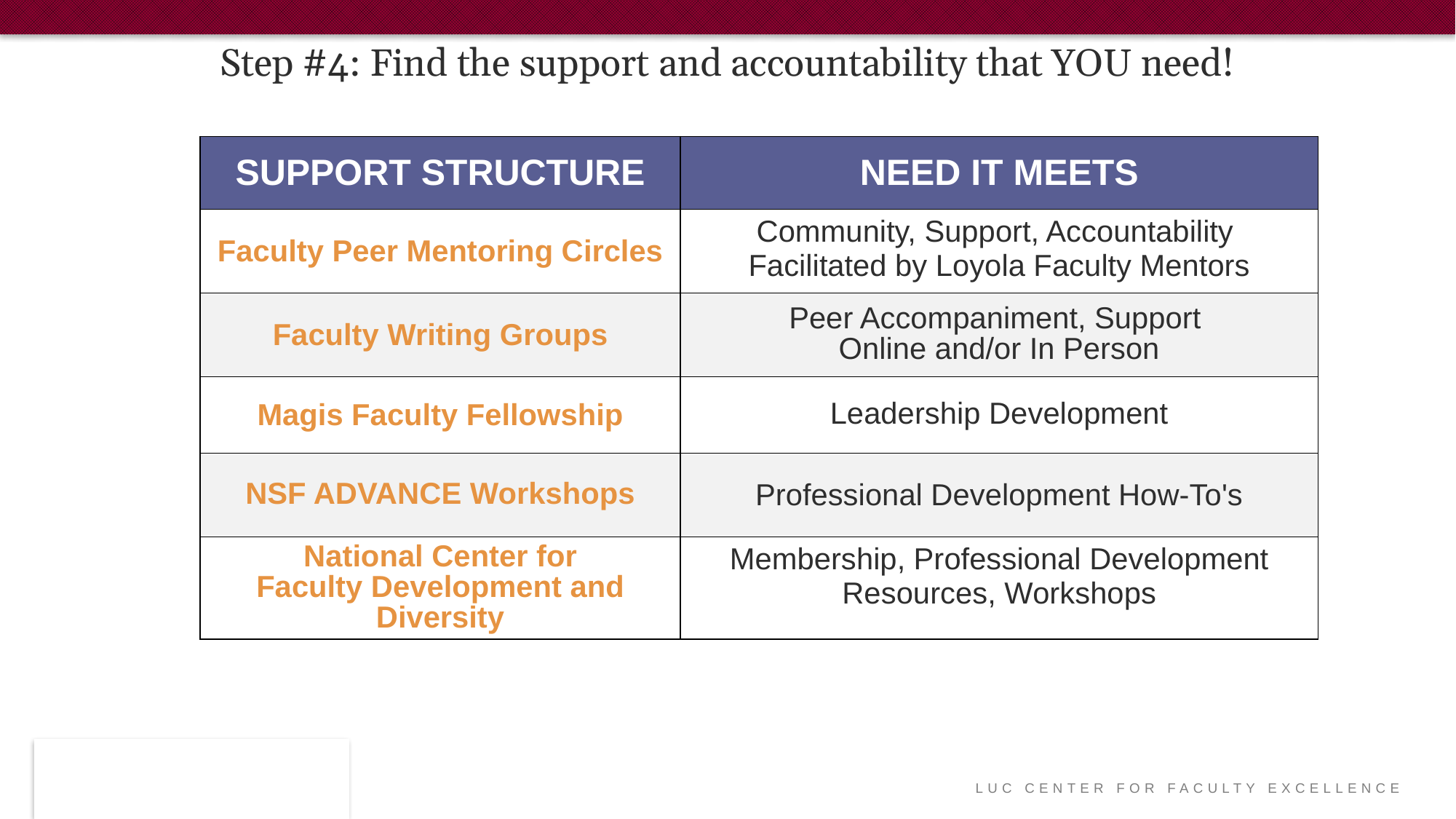

Step #4: Find the support and accountability that YOU need!
| SUPPORT STRUCTURE | NEED IT MEETS |
| --- | --- |
| Faculty Peer Mentoring Circles | Community, Support, Accountability  Facilitated by Loyola Faculty Mentors |
| Faculty Writing Groups | Peer Accompaniment, Support Online and/or In Person |
| Magis Faculty Fellowship | Leadership Development |
| NSF ADVANCE Workshops | Professional Development How-To's |
| National Center for Faculty Development and Diversity | Membership, Professional Development Resources, Workshops |

LUC Center for Faculty Excellence